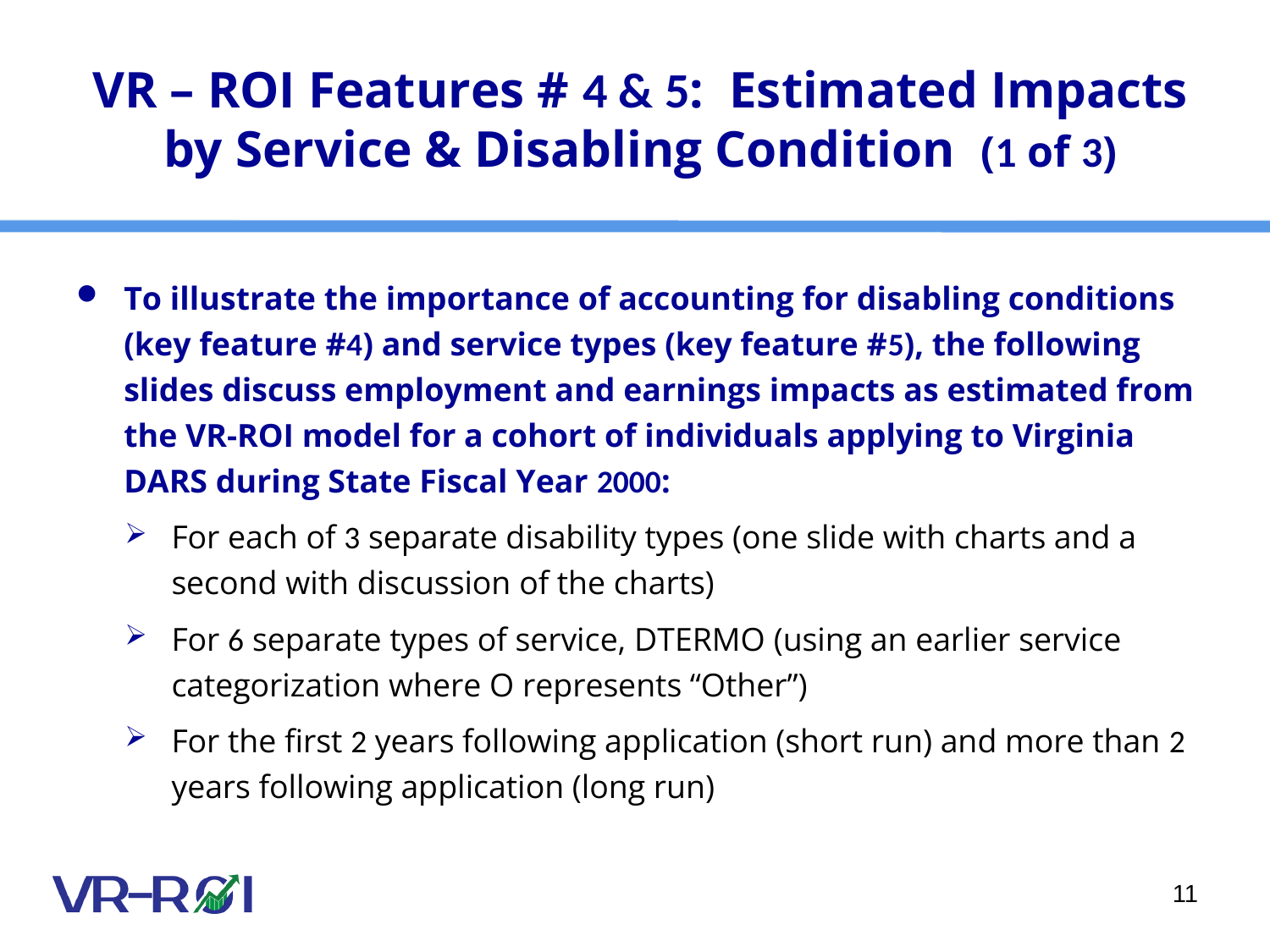

# VR – ROI Features # 4 & 5:  Estimated Impacts by Service & Disabling Condition  (1 of 3)
To illustrate the importance of accounting for disabling conditions (key feature #4) and service types (key feature #5), the following slides discuss employment and earnings impacts as estimated from the VR-ROI model for a cohort of individuals applying to Virginia DARS during State Fiscal Year 2000:
For each of 3 separate disability types (one slide with charts and a second with discussion of the charts)
For 6 separate types of service, DTERMO (using an earlier service categorization where O represents “Other”)
For the first 2 years following application (short run) and more than 2 years following application (long run)
11